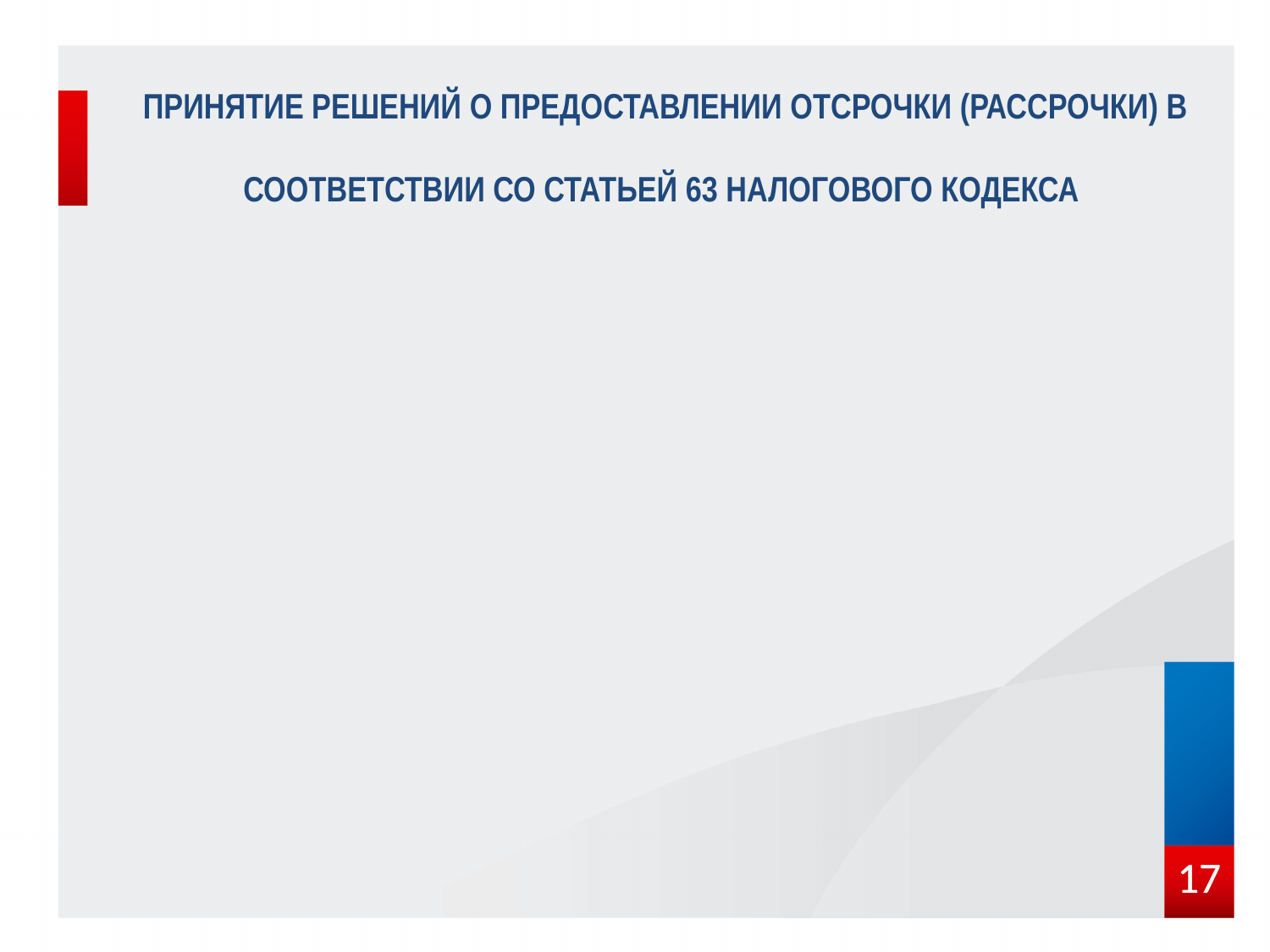

Принятие решений о предоставлении отсрочки (рассрочки) в соответствии со статьей 63 Налогового кодекса

### Chart

| Category |
|---|
17
17